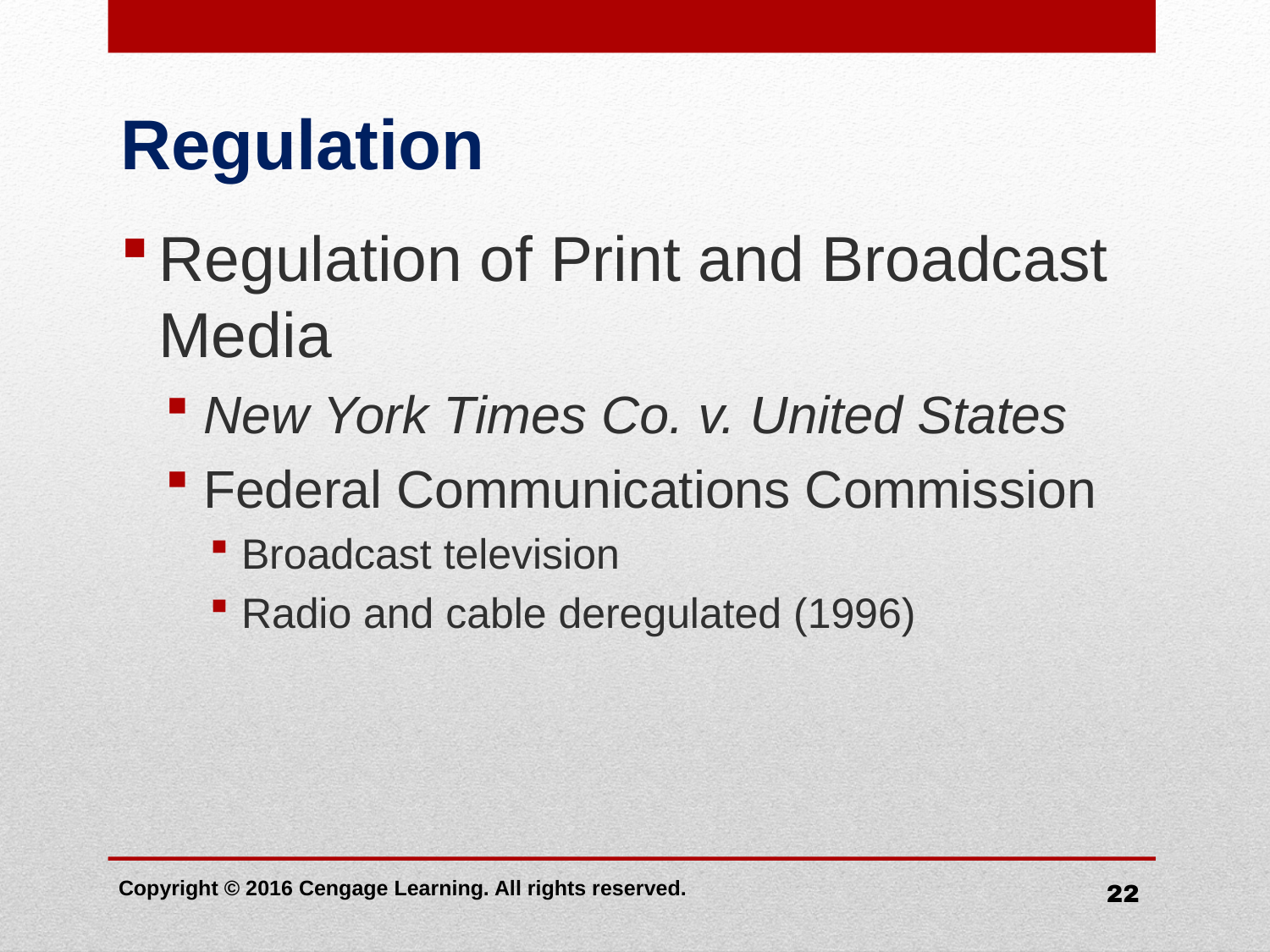

# Regulation
Regulation of Print and Broadcast Media
New York Times Co. v. United States
Federal Communications Commission
Broadcast television
Radio and cable deregulated (1996)
Copyright © 2016 Cengage Learning. All rights reserved.
22